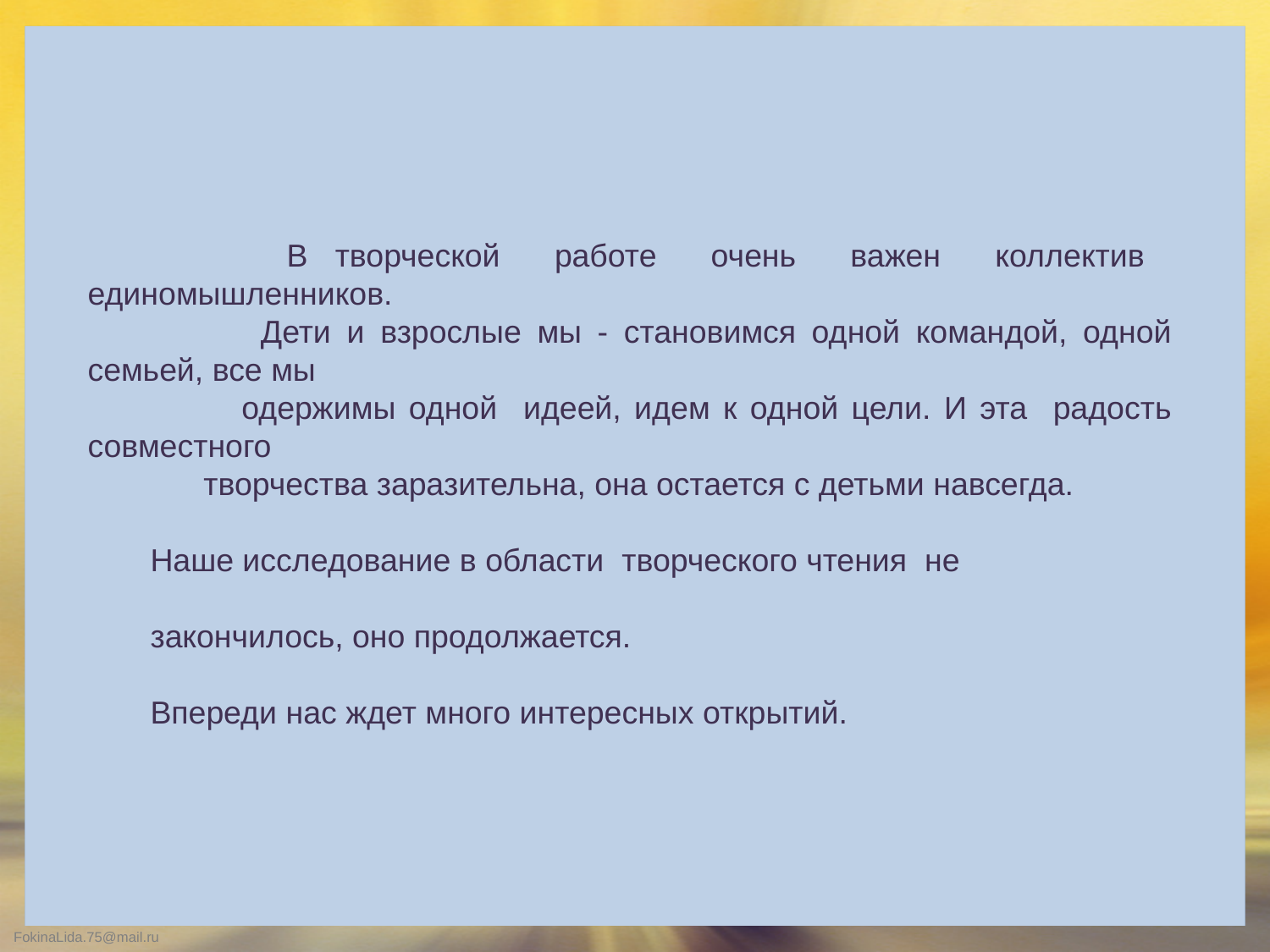

В творческой  работе  очень  важен  коллектив  единомышленников.
       Дети и взрослые мы - становимся одной командой, одной семьей, все мы
       одержимы одной  идеей, идем к одной цели. И эта  радость совместного
      творчества заразительна, она остается с детьми навсегда.

Наше исследование в области  творческого чтения  не

закончилось, оно продолжается.

Впереди нас ждет много интересных открытий.